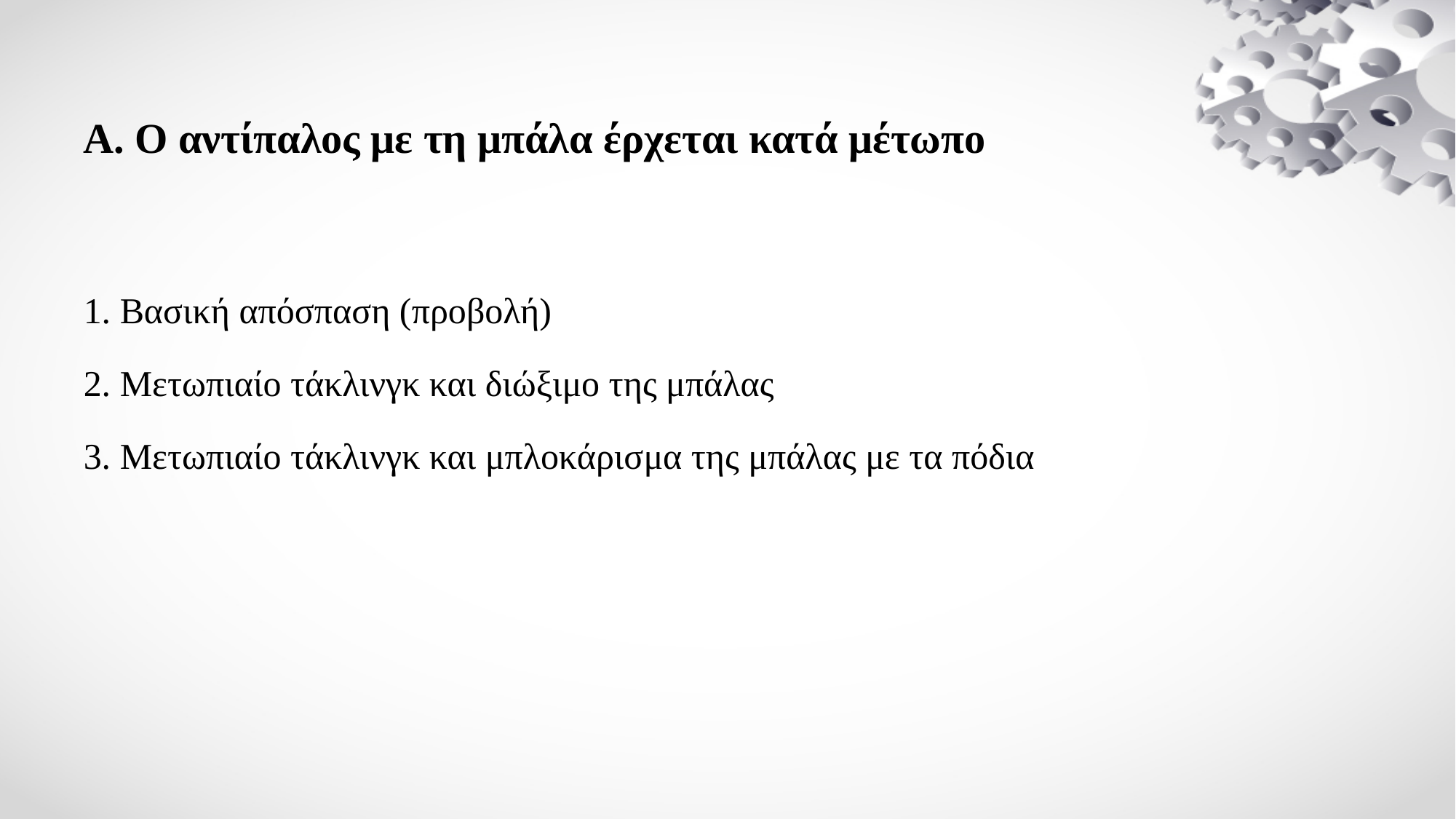

# Α. Ο αντίπαλος με τη μπάλα έρχεται κατά μέτωπο
1. Βασική απόσπαση (προβολή)
2. Μετωπιαίο τάκλινγκ και διώξιμο της μπάλας
3. Μετωπιαίο τάκλινγκ και μπλοκάρισμα της μπάλας με τα πόδια